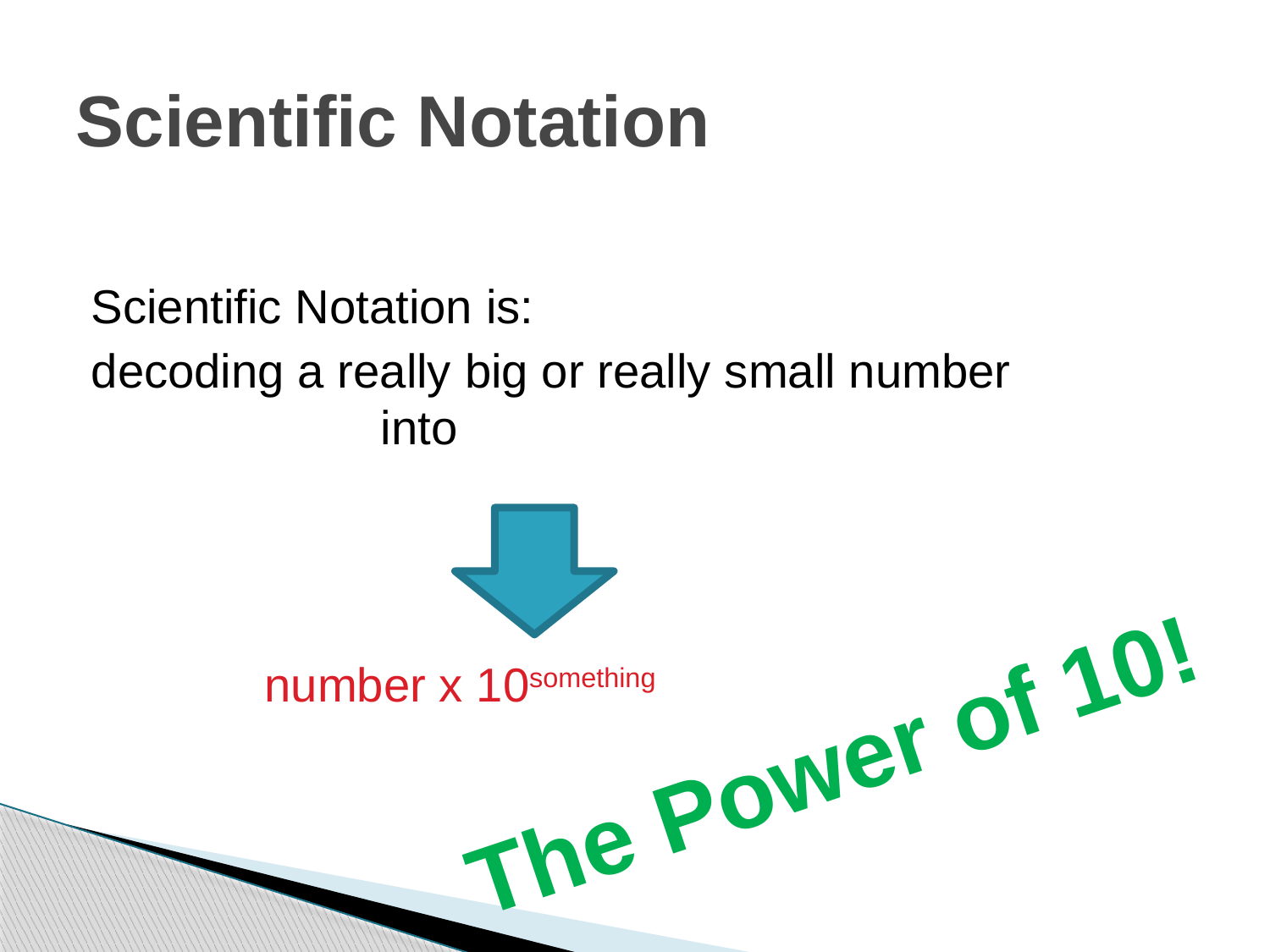

# Scientific Notation

Scientific Notation is:
decoding a really big or really small number 			into

             number x 10something

The Power of 10!